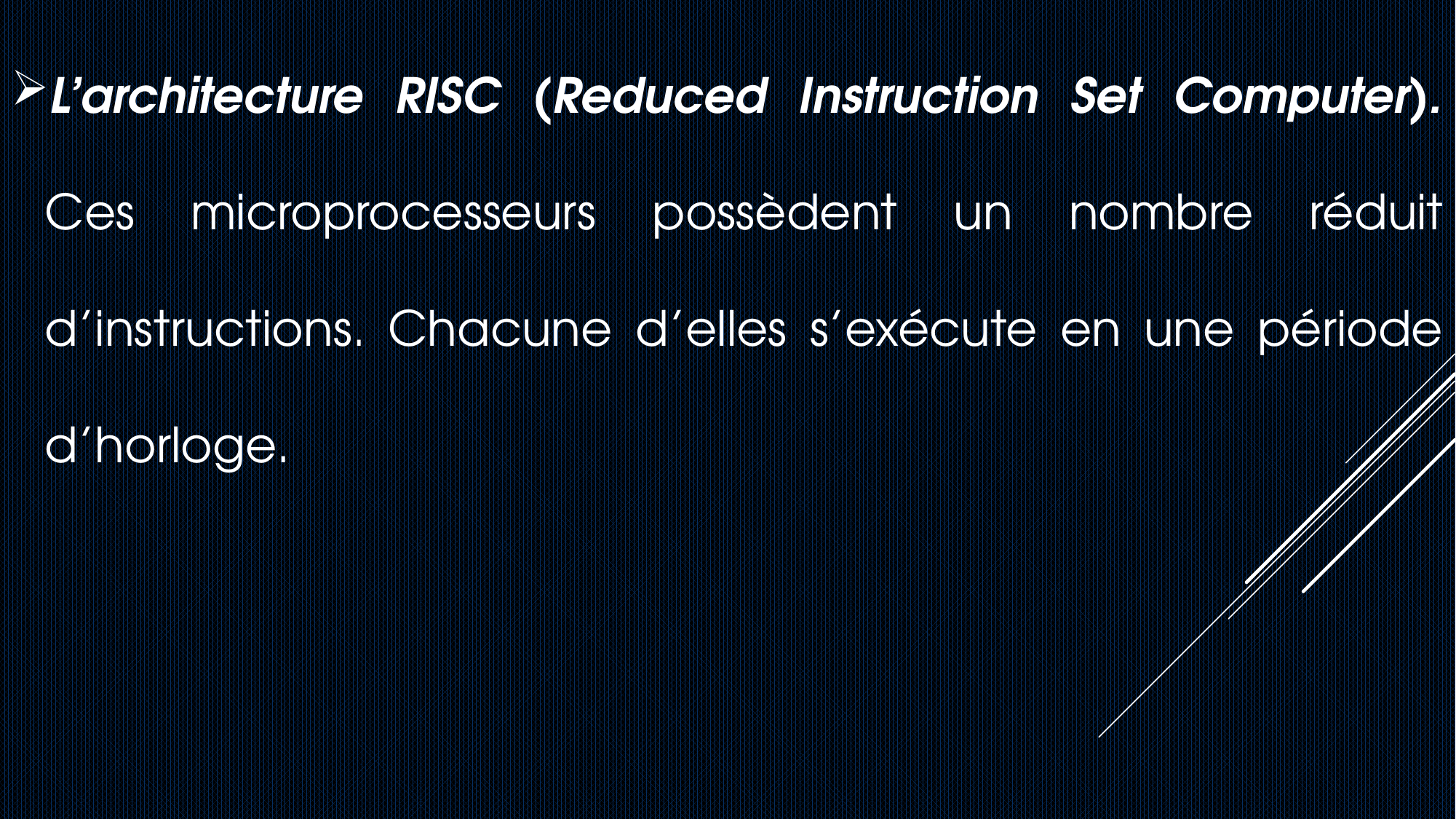

L’architecture RISC (Reduced Instruction Set Computer). Ces microprocesseurs possèdent un nombre réduit d’instructions. Chacune d’elles s’exécute en une période d’horloge.